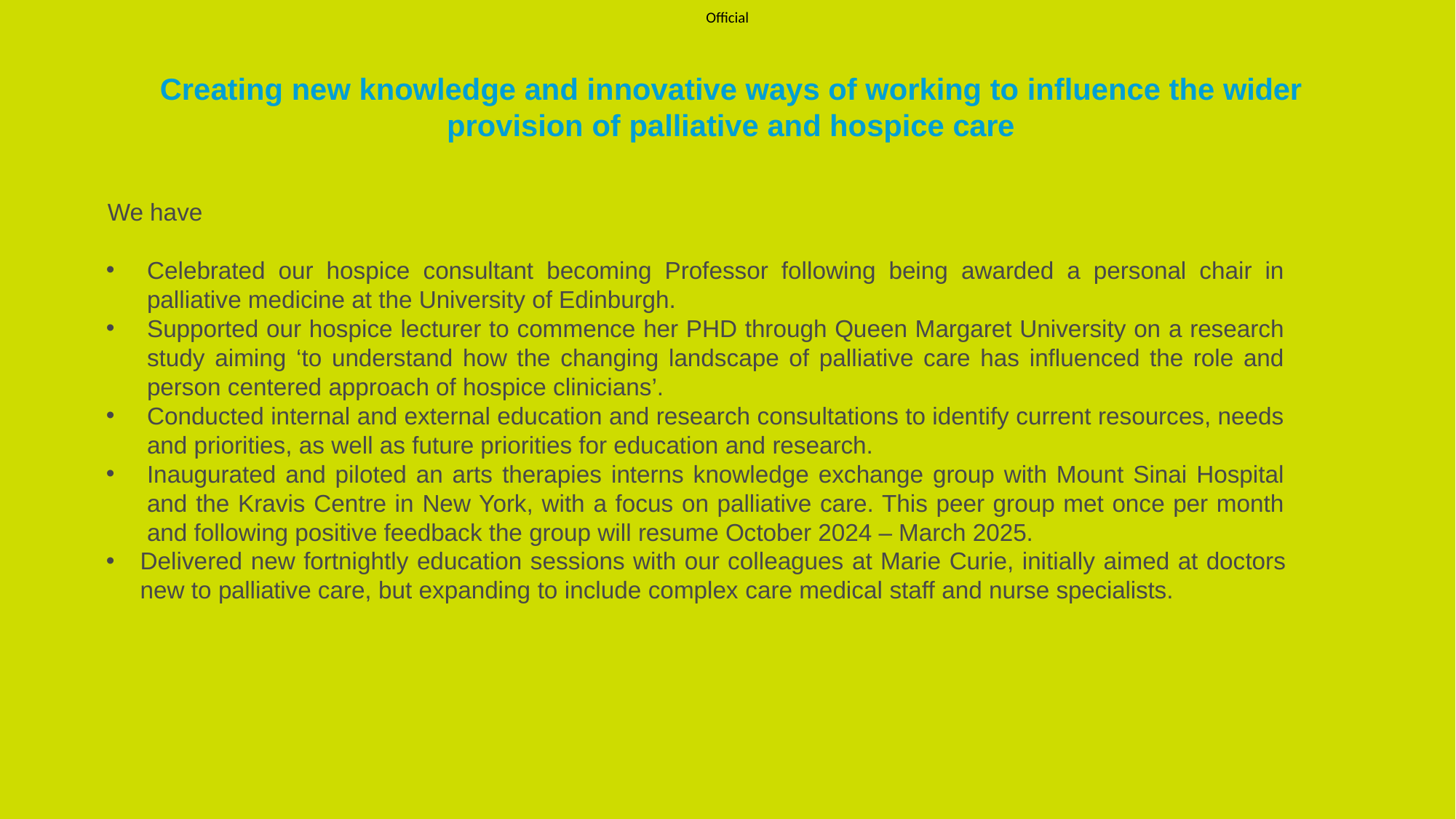

# Creating new knowledge and innovative ways of working to influence the wider provision of palliative and hospice care
We have

Celebrated our hospice consultant becoming Professor following being awarded a personal chair in palliative medicine at the University of Edinburgh.
Supported our hospice lecturer to commence her PHD through Queen Margaret University on a research study aiming ‘to understand how the changing landscape of palliative care has influenced the role and person centered approach of hospice clinicians’.
Conducted internal and external education and research consultations to identify current resources, needs and priorities, as well as future priorities for education and research.
Inaugurated and piloted an arts therapies interns knowledge exchange group with Mount Sinai Hospital and the Kravis Centre in New York, with a focus on palliative care. This peer group met once per month and following positive feedback the group will resume October 2024 – March 2025.
Delivered new fortnightly education sessions with our colleagues at Marie Curie, initially aimed at doctors new to palliative care, but expanding to include complex care medical staff and nurse specialists.